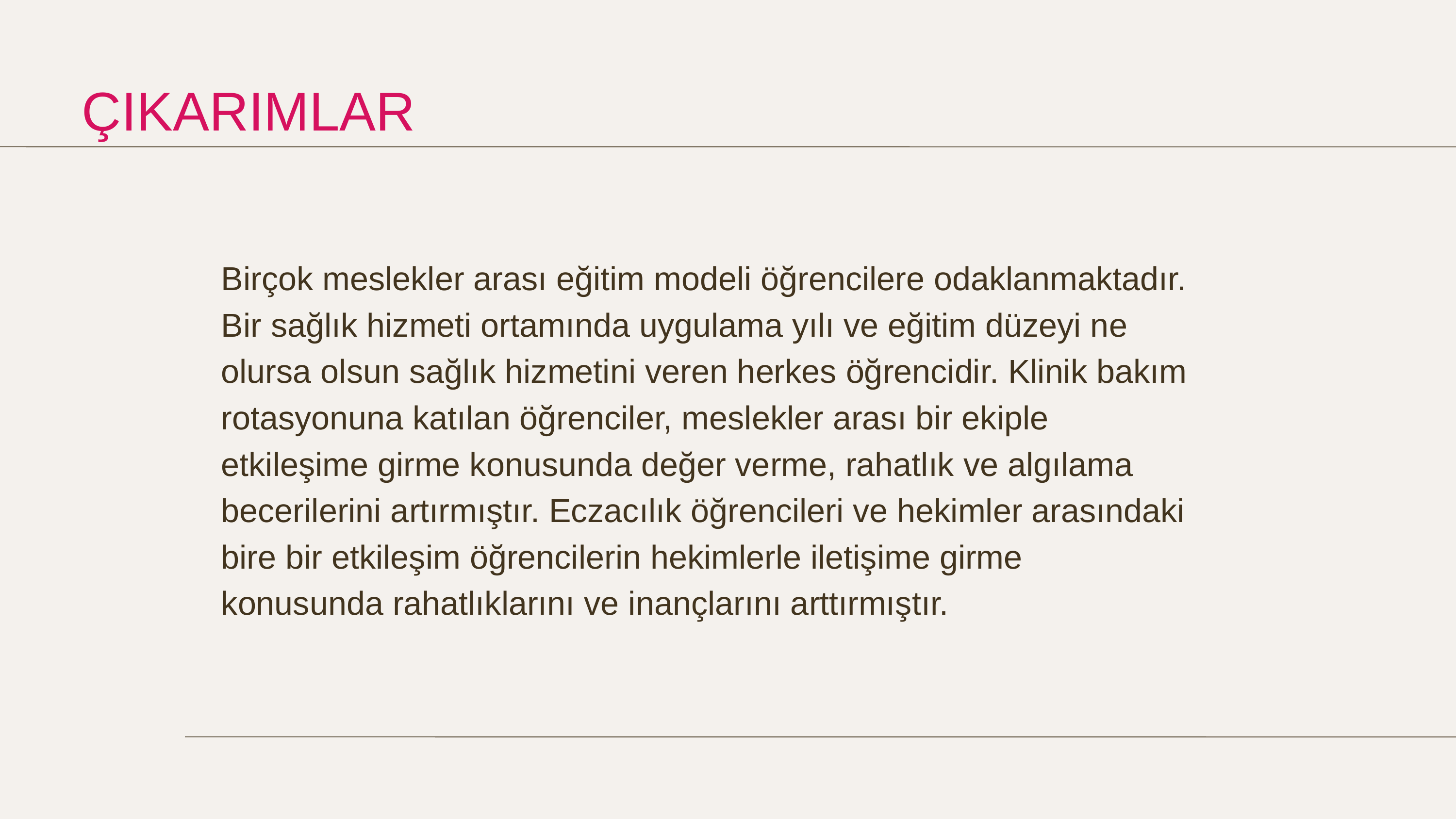

ÇIKARIMLAR

Birçok meslekler arası eğitim modeli öğrencilere odaklanmaktadır. Bir sağlık hizmeti ortamında uygulama yılı ve eğitim düzeyi ne olursa olsun sağlık hizmetini veren herkes öğrencidir. Klinik bakım rotasyonuna katılan öğrenciler, meslekler arası bir ekiple etkileşime girme konusunda değer verme, rahatlık ve algılama becerilerini artırmıştır. Eczacılık öğrencileri ve hekimler arasındaki bire bir etkileşim öğrencilerin hekimlerle iletişime girme konusunda rahatlıklarını ve inançlarını arttırmıştır.